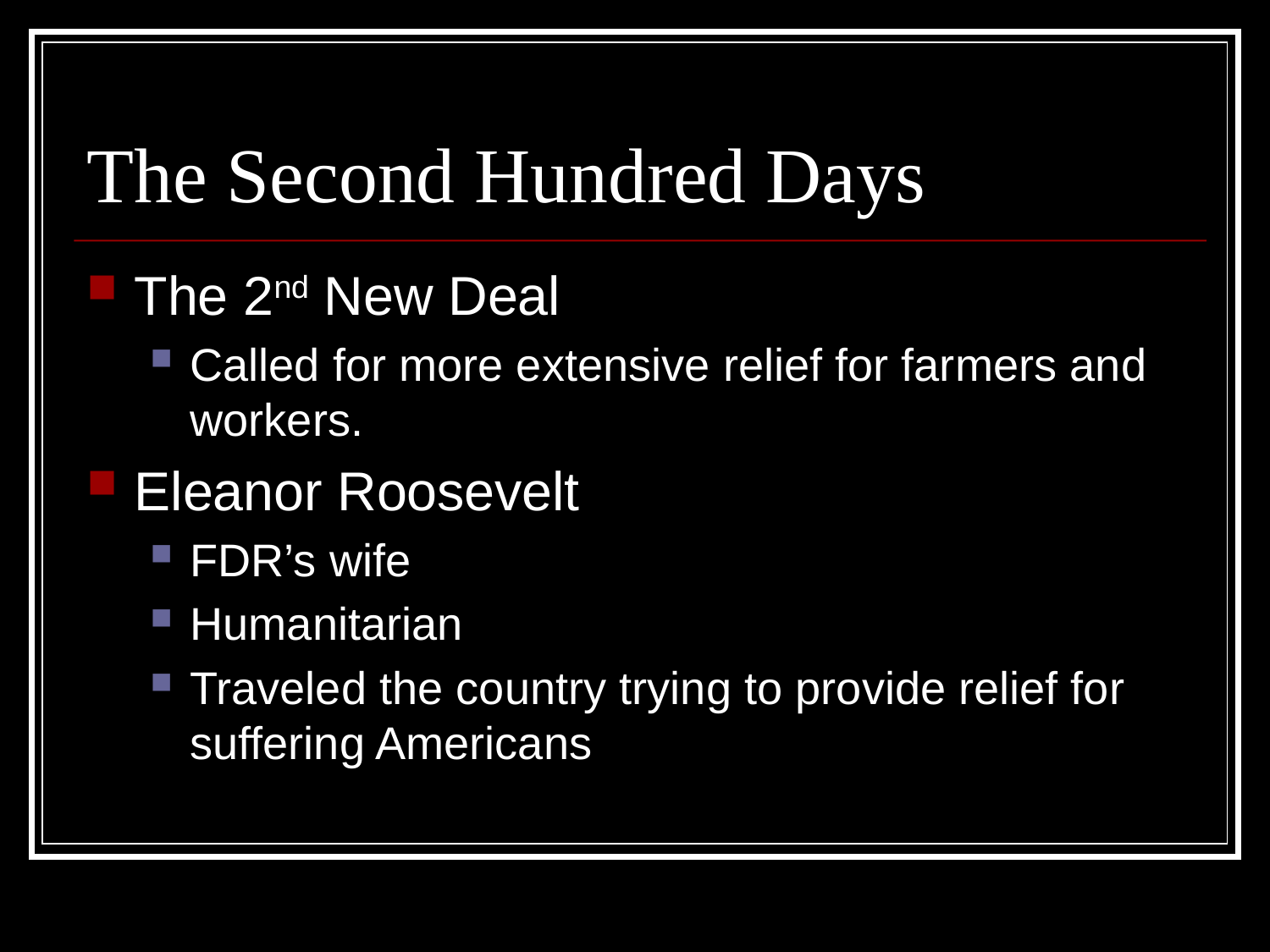

# The Second Hundred Days
The 2nd New Deal
Called for more extensive relief for farmers and workers.
Eleanor Roosevelt
FDR’s wife
Humanitarian
Traveled the country trying to provide relief for suffering Americans